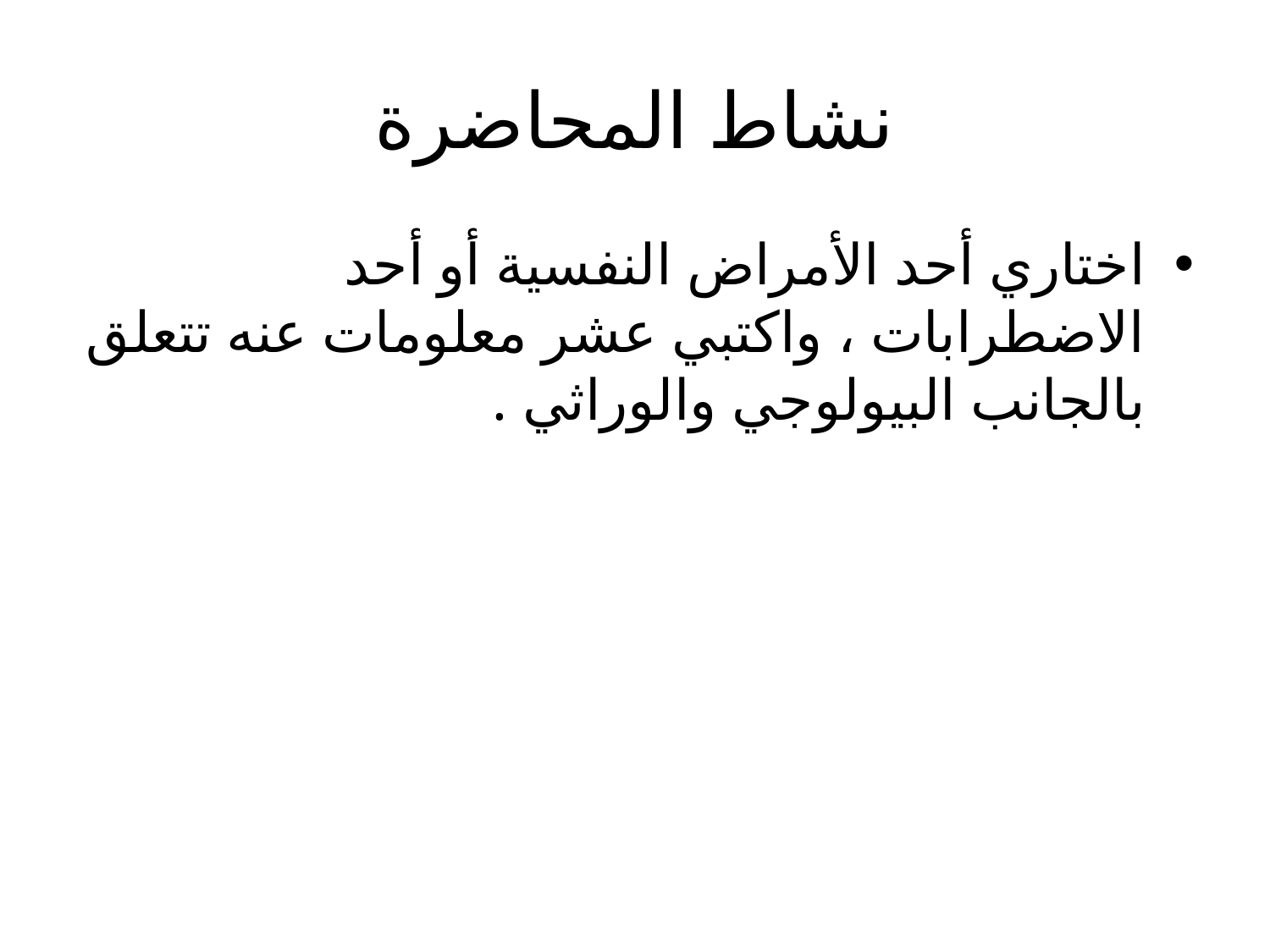

# نشاط المحاضرة
اختاري أحد الأمراض النفسية أو أحد الاضطرابات ، واكتبي عشر معلومات عنه تتعلق بالجانب البيولوجي والوراثي .